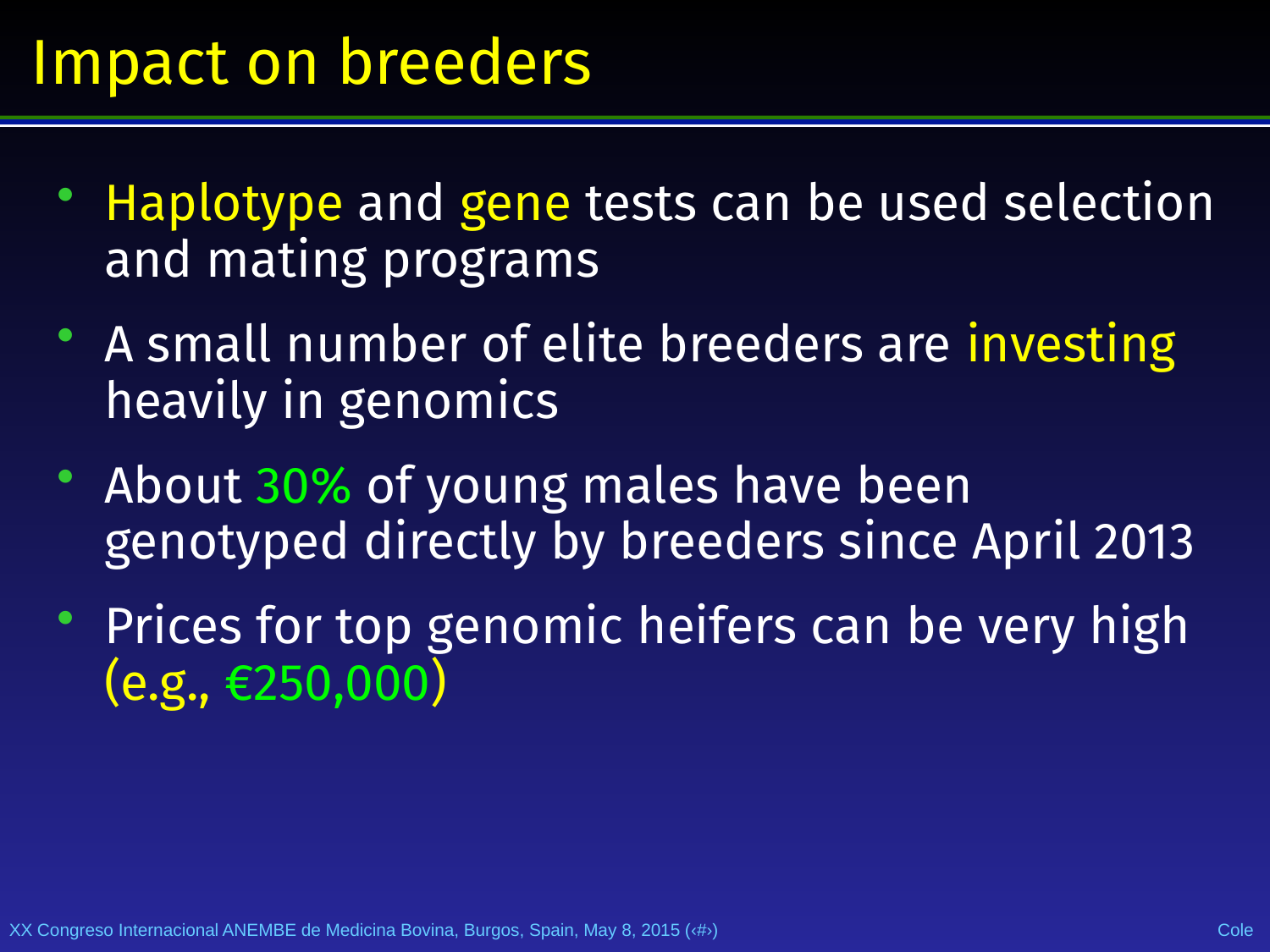

# Impact on breeders
Haplotype and gene tests can be used selection and mating programs
A small number of elite breeders are investing heavily in genomics
About 30% of young males have been genotyped directly by breeders since April 2013
Prices for top genomic heifers can be very high (e.g., €250,000)